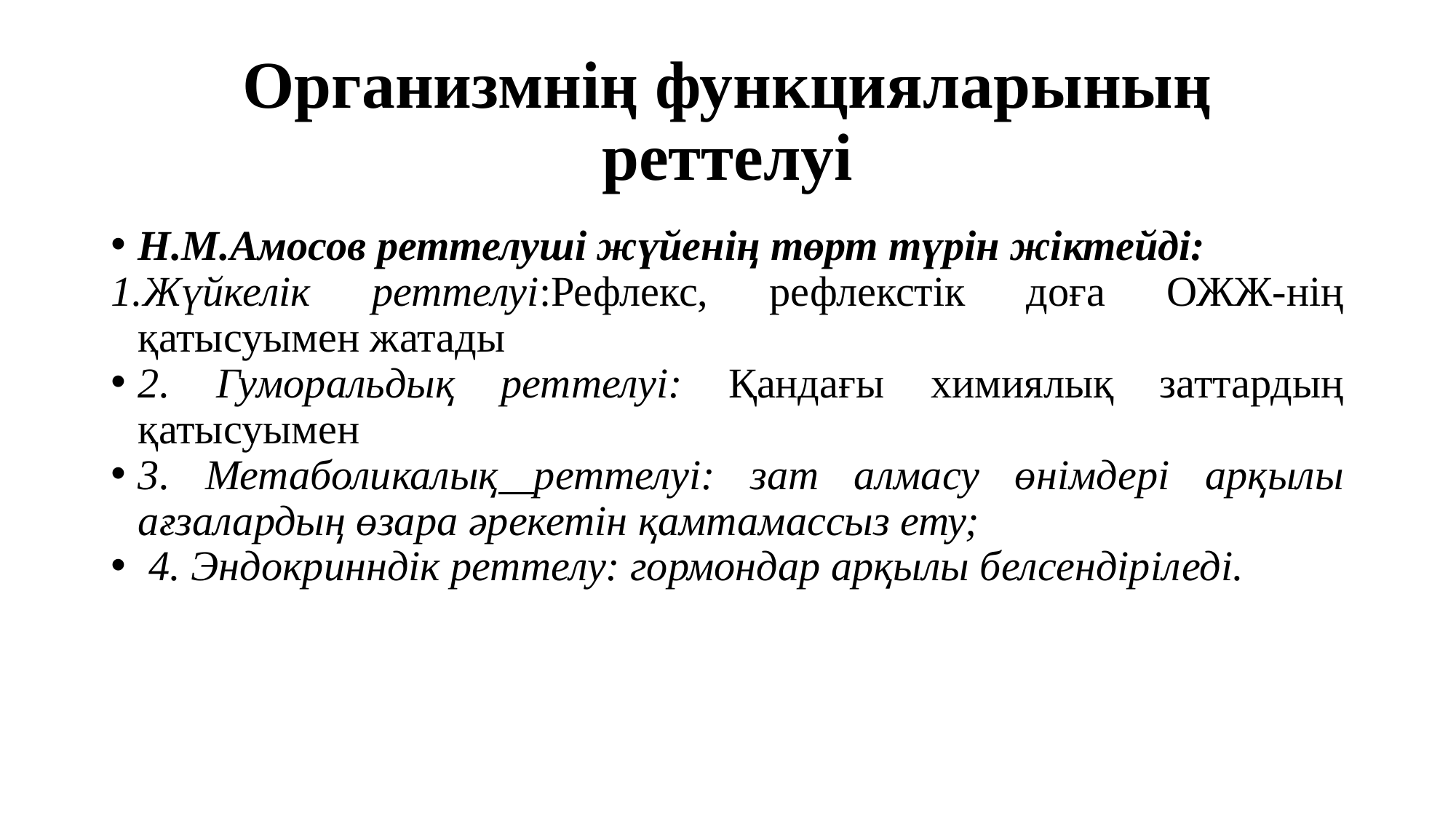

# Организмнің функцияларының реттелуі
Н.М.Амосов реттелуші жүйенің төрт түрін жіктейді:
Жүйкелік реттелуі:Рефлекс, рефлекстік доға ОЖЖ-нің қатысуымен жатады
2. Гуморальдық реттелуі: Қандағы химиялық заттардың қатысуымен
3. Метаболикалық реттелуі: зат алмасу өнімдері арқылы ағзалардың өзара әрекетін қамтамассыз ету;
 4. Эндокринндік реттелу: гормондар арқылы белсендіріледі.